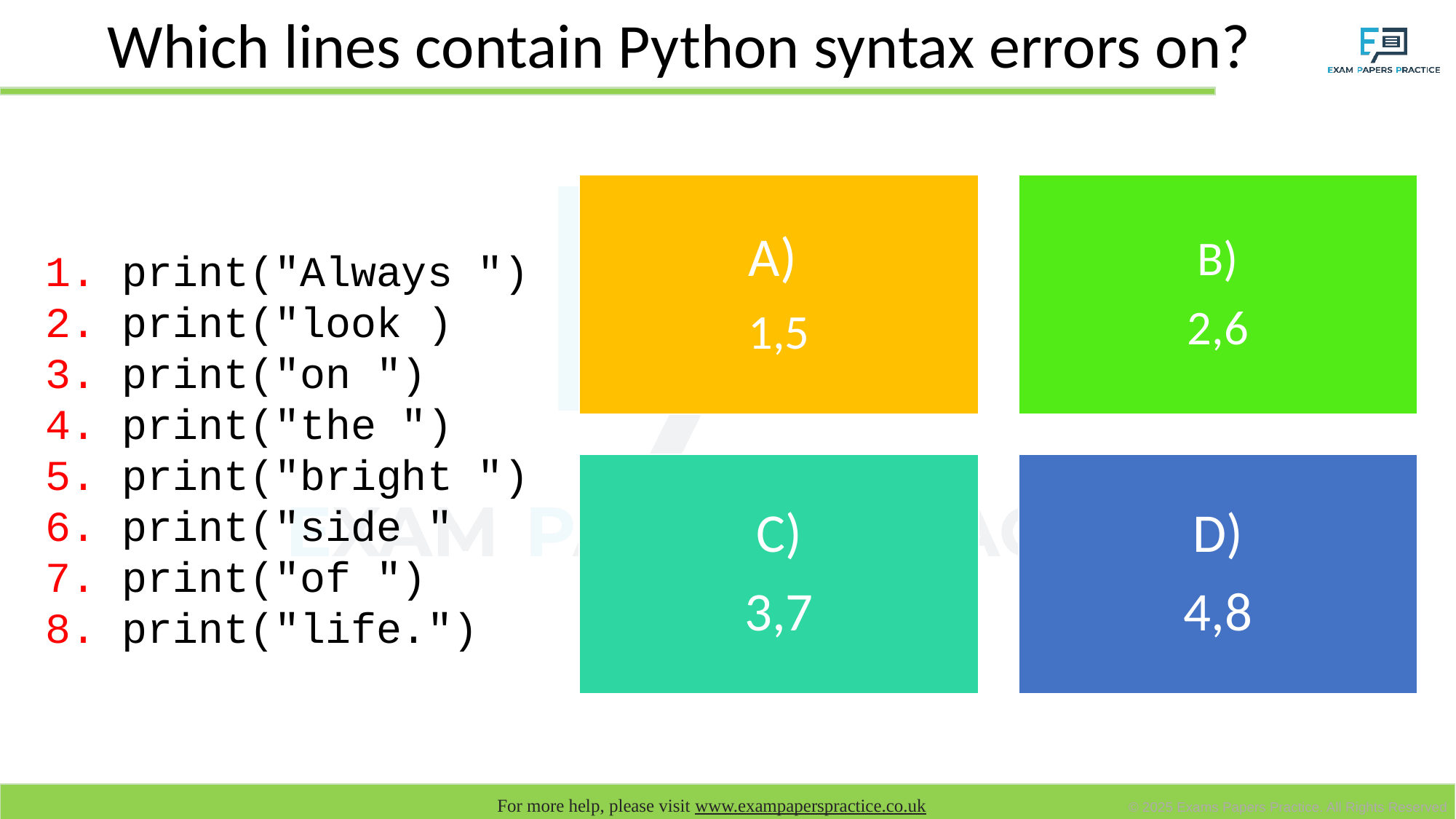

# Which lines contain Python syntax errors on?
A)
1,5
B)
2,6
C)
3,7
D)
4,8
1. print("Always ")
2. print("look )
3. print("on ")
4. print("the ")
5. print("bright ")
6. print("side "
7. print("of ")
8. print("life.")